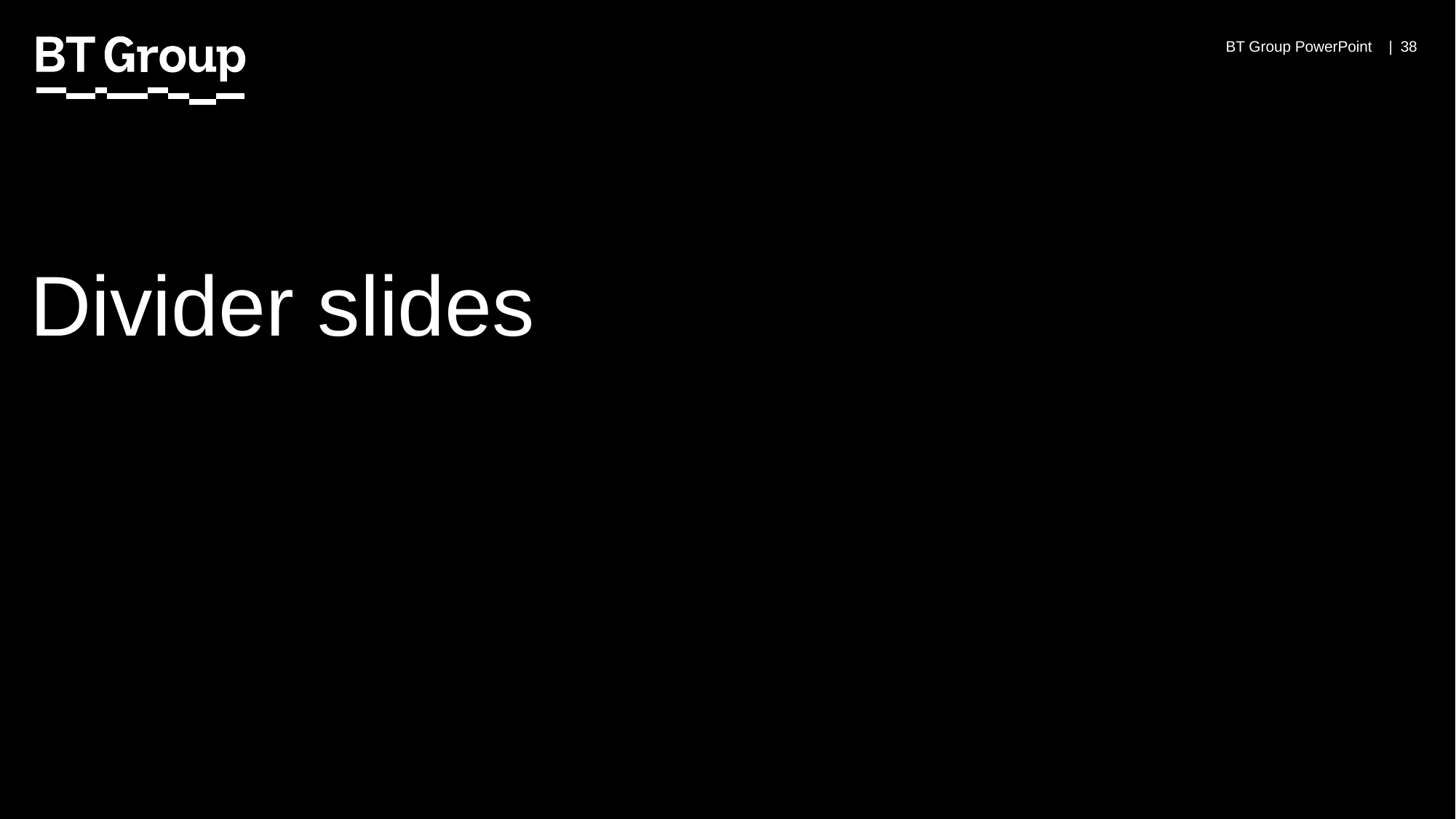

BT Group PowerPoint    |
38
# Divider slides